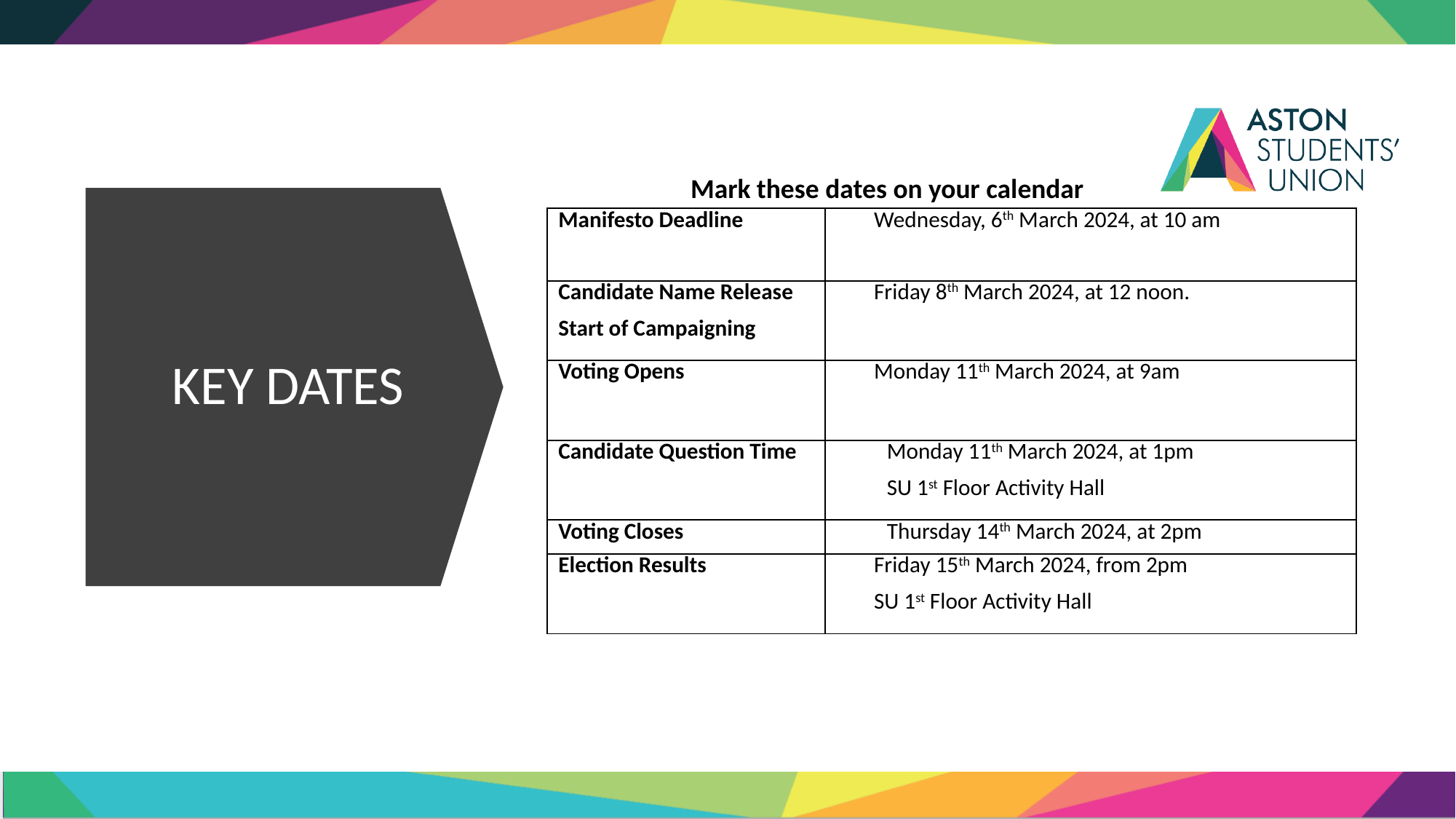

Mark these dates on your calendar

| Manifesto Deadline | Wednesday, 6th March 2024, at 10 am |
| --- | --- |
| Candidate Name Release Start of Campaigning | Friday 8th March 2024, at 12 noon. |
| Voting Opens | Monday 11th March 2024, at 9am |
| Candidate Question Time | Monday 11th March 2024, at 1pm SU 1st Floor Activity Hall |
| Voting Closes | Thursday 14th March 2024, at 2pm |
| Election Results | Friday 15th March 2024, from 2pm SU 1st Floor Activity Hall |
KEY DATES